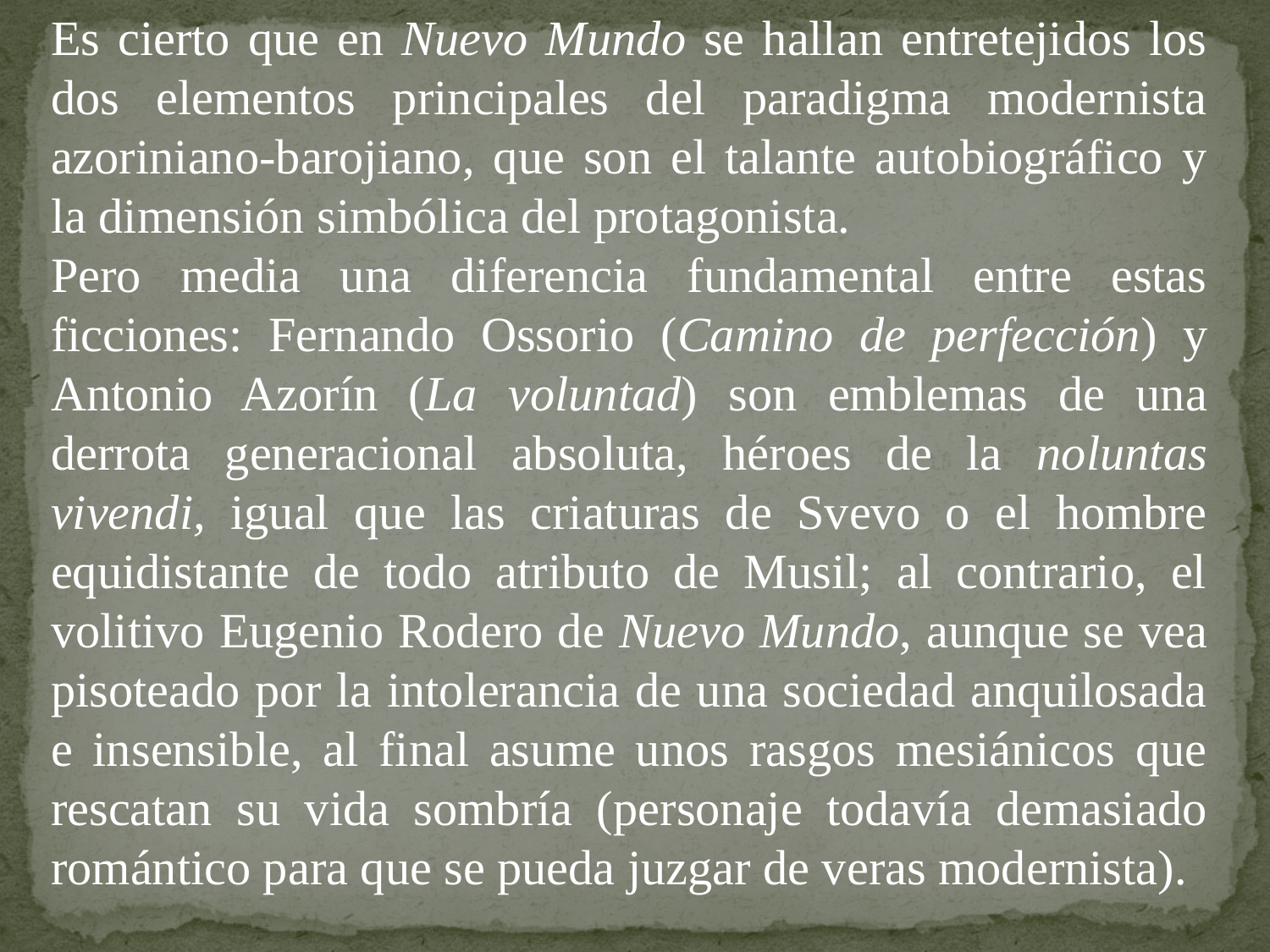

Es cierto que en Nuevo Mundo se hallan entretejidos los dos elementos principales del paradigma modernista azoriniano-barojiano, que son el talante autobiográfico y la dimensión simbólica del protagonista.
Pero media una diferencia fundamental entre estas ficciones: Fernando Ossorio (Camino de perfección) y Antonio Azorín (La voluntad) son emblemas de una derrota generacional absoluta, héroes de la noluntas vivendi, igual que las criaturas de Svevo o el hombre equidistante de todo atributo de Musil; al contrario, el volitivo Eugenio Rodero de Nuevo Mundo, aunque se vea pisoteado por la intolerancia de una sociedad anquilosada e insensible, al final asume unos rasgos mesiánicos que rescatan su vida sombría (personaje todavía demasiado romántico para que se pueda juzgar de veras modernista).